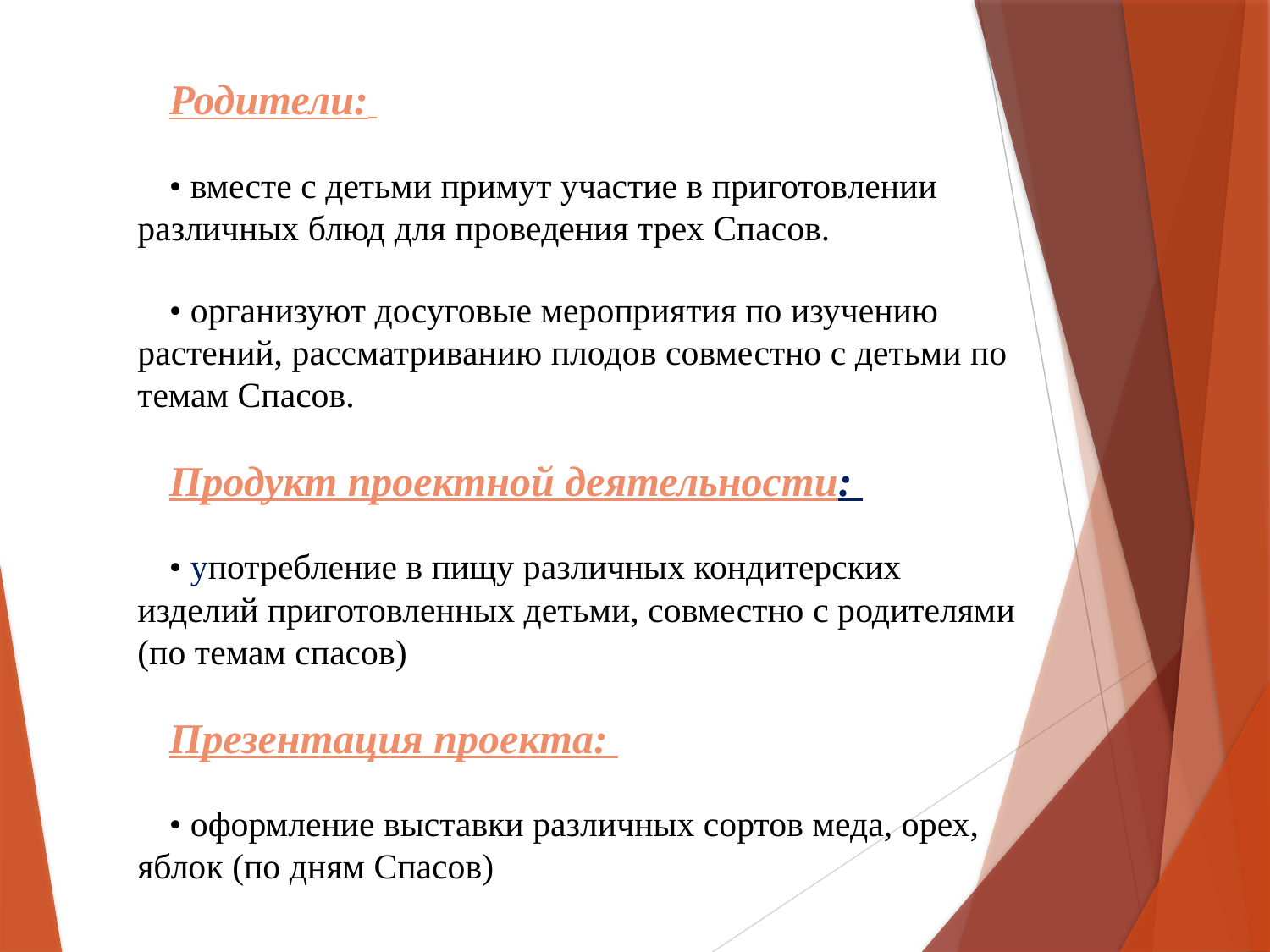

Родители:
• вместе с детьми примут участие в приготовлении различных блюд для проведения трех Спасов.
• организуют досуговые мероприятия по изучению растений, рассматриванию плодов совместно с детьми по темам Спасов.
Продукт проектной деятельности:
• употребление в пищу различных кондитерских изделий приготовленных детьми, совместно с родителями (по темам спасов)
Презентация проекта:
• оформление выставки различных сортов меда, орех, яблок (по дням Спасов)